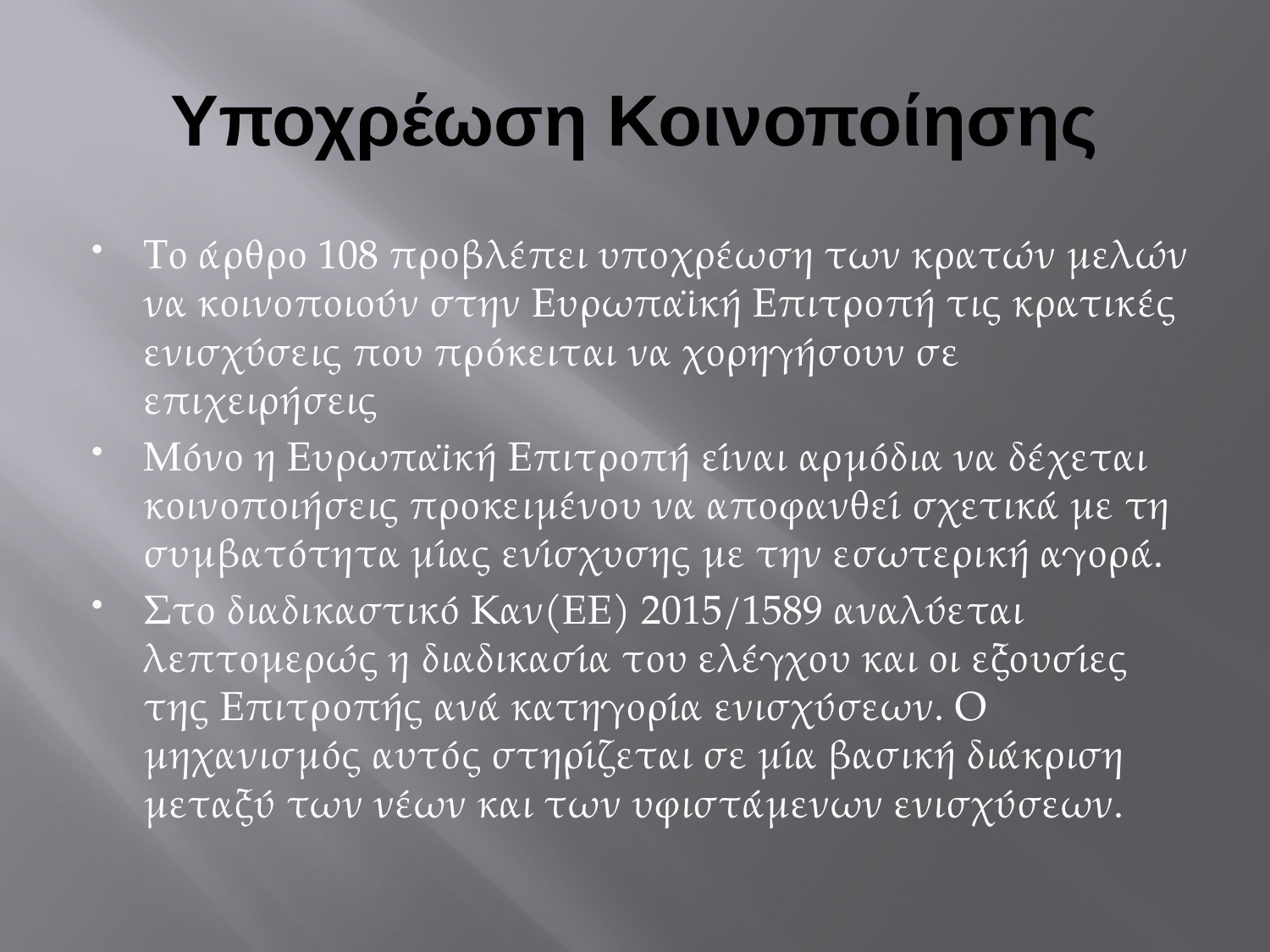

# Υποχρέωση Κοινοποίησης
Το άρθρο 108 προβλέπει υποχρέωση των κρατών μελών να κοινοποιούν στην Ευρωπαϊκή Επιτροπή τις κρατικές ενισχύσεις που πρόκειται να χορηγήσουν σε επιχειρήσεις
Μόνο η Ευρωπαϊκή Επιτροπή είναι αρμόδια να δέχεται κοινοποιήσεις προκειμένου να αποφανθεί σχετικά με τη συμβατότητα μίας ενίσχυσης με την εσωτερική αγορά.
Στο διαδικαστικό Καν(ΕΕ) 2015/1589 αναλύεται λεπτομερώς η διαδικασία του ελέγχου και οι εξουσίες της Επιτροπής ανά κατηγορία ενισχύσεων. Ο μηχανισμός αυτός στηρίζεται σε μία βασική διάκριση μεταξύ των νέων και των υφιστάμενων ενισχύσεων.